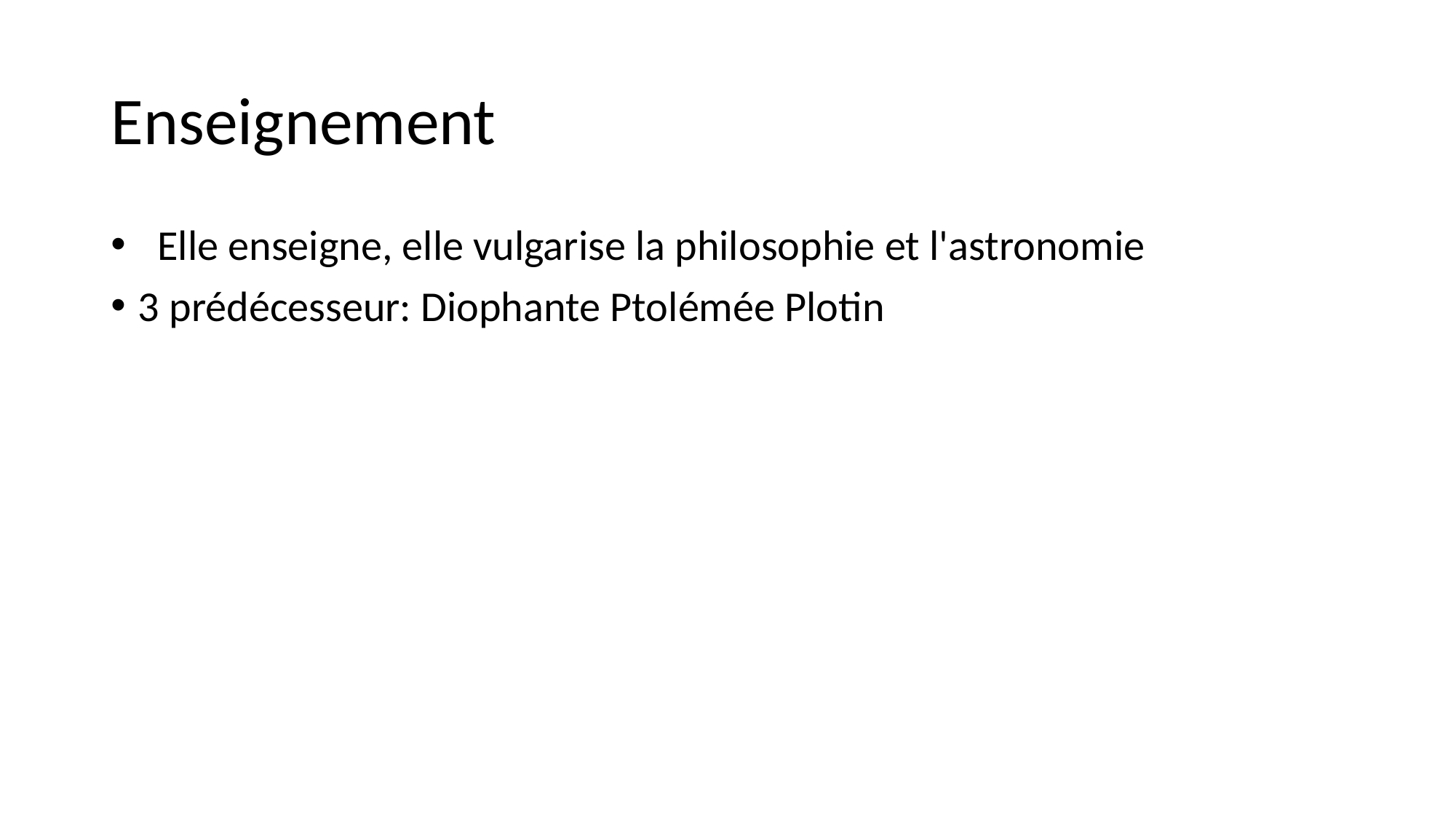

# Enseignement
  Elle enseigne, elle vulgarise la philosophie et l'astronomie
3 prédécesseur: Diophante Ptolémée Plotin